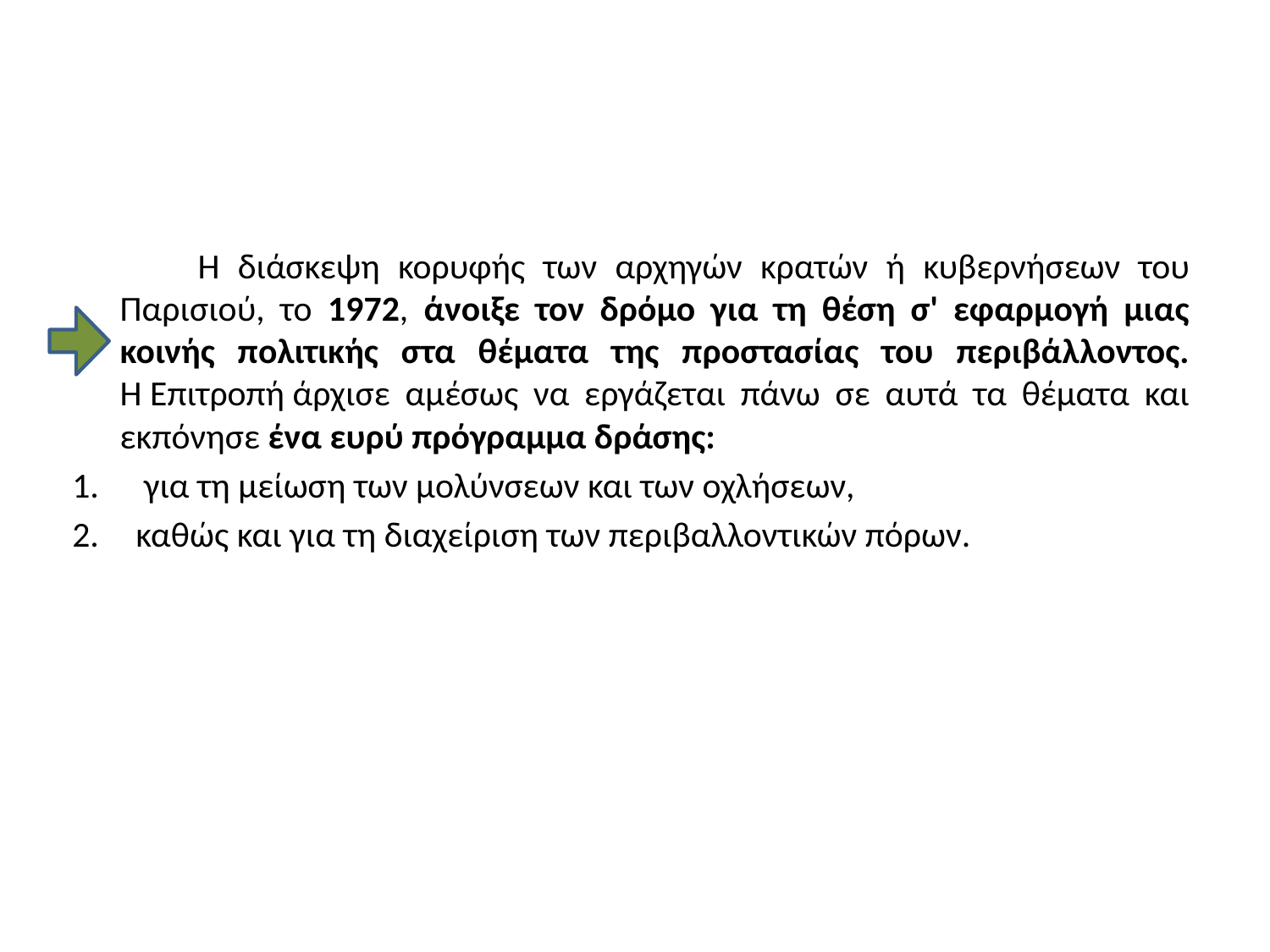

H διάσκεψη κορυφής των αρχηγών κρατών ή κυβερνήσεων του Παρισιού, το 1972, άνοιξε τον δρόμο για τη θέση σ' εφαρμογή μιας κοινής πολιτικής στα θέματα της προστασίας του περιβάλλοντος. H Επιτροπή άρχισε αμέσως να εργάζεται πάνω σε αυτά τα θέματα και εκπόνησε ένα ευρύ πρόγραμμα δράσης:
 για τη μείωση των μολύνσεων και των οχλήσεων,
καθώς και για τη διαχείριση των περιβαλλοντικών πόρων.